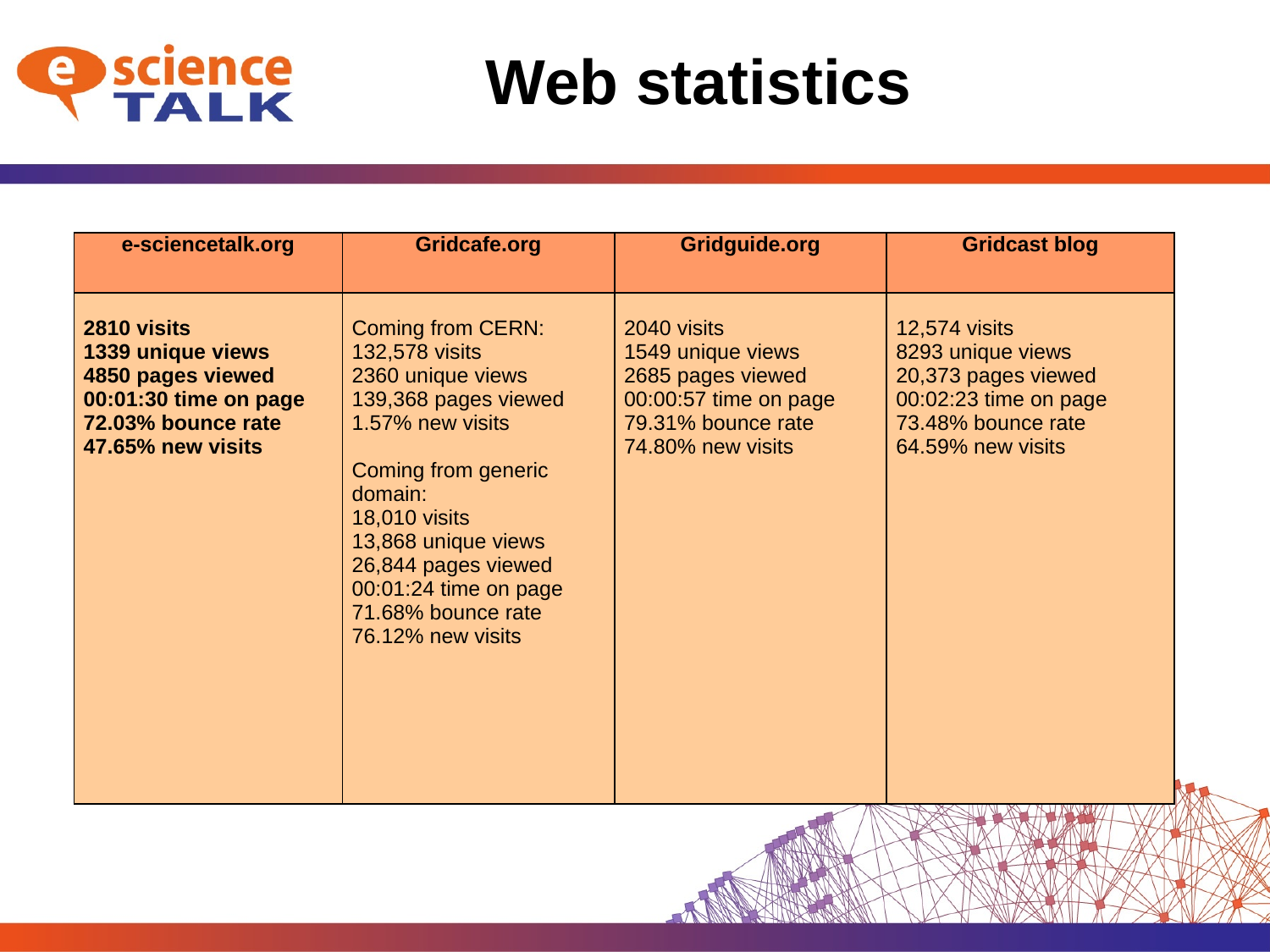

# Web statistics
| e-sciencetalk.org | Gridcafe.org | Gridguide.org | Gridcast blog |
| --- | --- | --- | --- |
| 2810 visits 1339 unique views 4850 pages viewed 00:01:30 time on page 72.03% bounce rate 47.65% new visits | Coming from CERN: 132,578 visits 2360 unique views 139,368 pages viewed 1.57% new visits   Coming from generic domain: 18,010 visits 13,868 unique views 26,844 pages viewed 00:01:24 time on page 71.68% bounce rate 76.12% new visits | 2040 visits 1549 unique views 2685 pages viewed 00:00:57 time on page 79.31% bounce rate 74.80% new visits | 12,574 visits 8293 unique views 20,373 pages viewed 00:02:23 time on page 73.48% bounce rate 64.59% new visits |